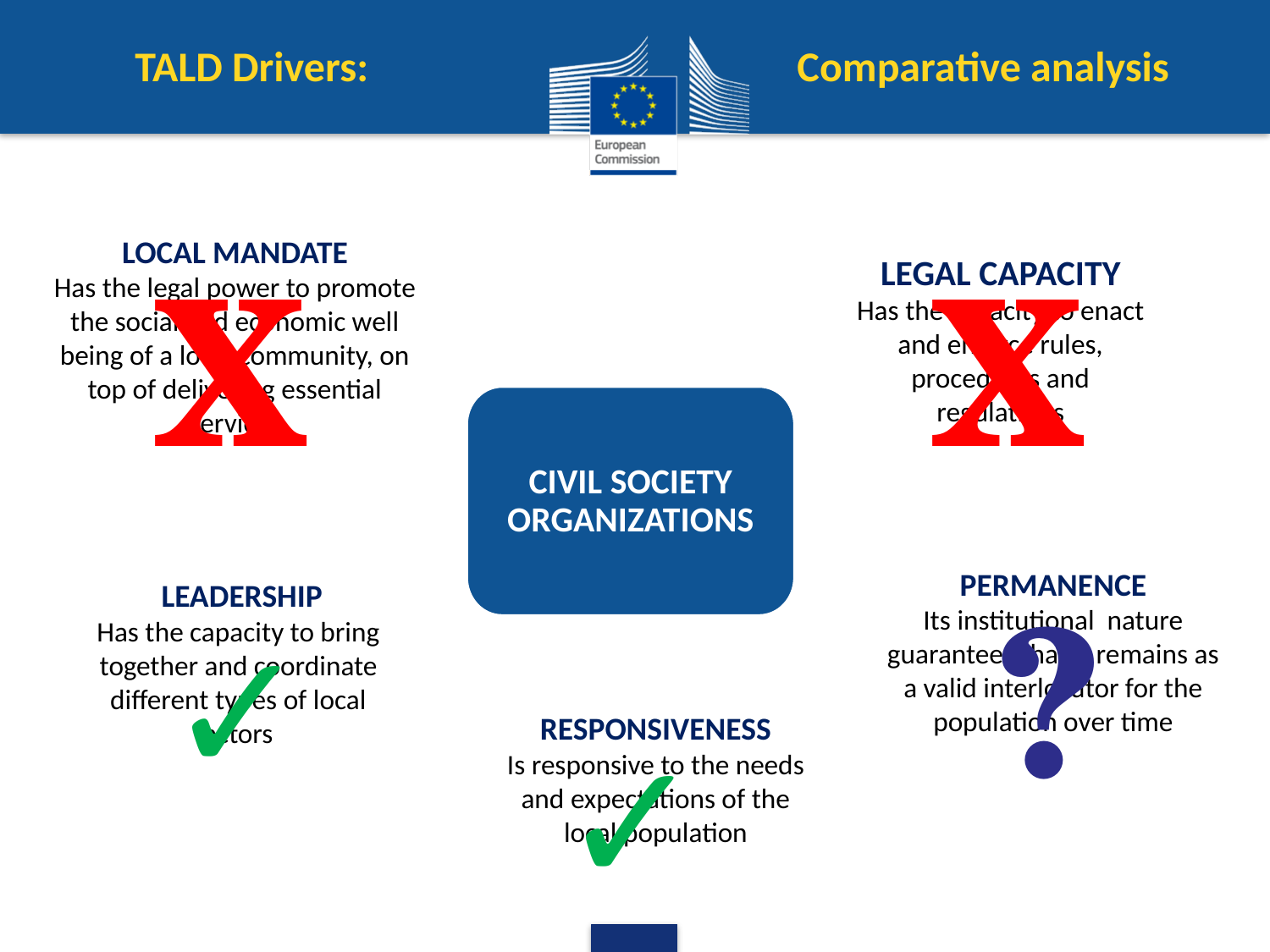

TALD Drivers:                                             Comparative analysis
LOCAL MANDATE
Has the legal power to promote the social and economic well being of a local community, on top of delivering essential services
X
X
LEGAL CAPACITY
Has the capacity to enact and enforce rules, procedures and regulations
CIVIL SOCIETY ORGANIZATIONS
PERMANENCE
Its institutional  nature guarantees that it remains as a valid interlocutor for the population over time
?
 LEADERSHIP
Has the capacity to bring together and coordinate different types of local actors
✓
RESPONSIVENESS
Is responsive to the needs and expectations of the local population
✓